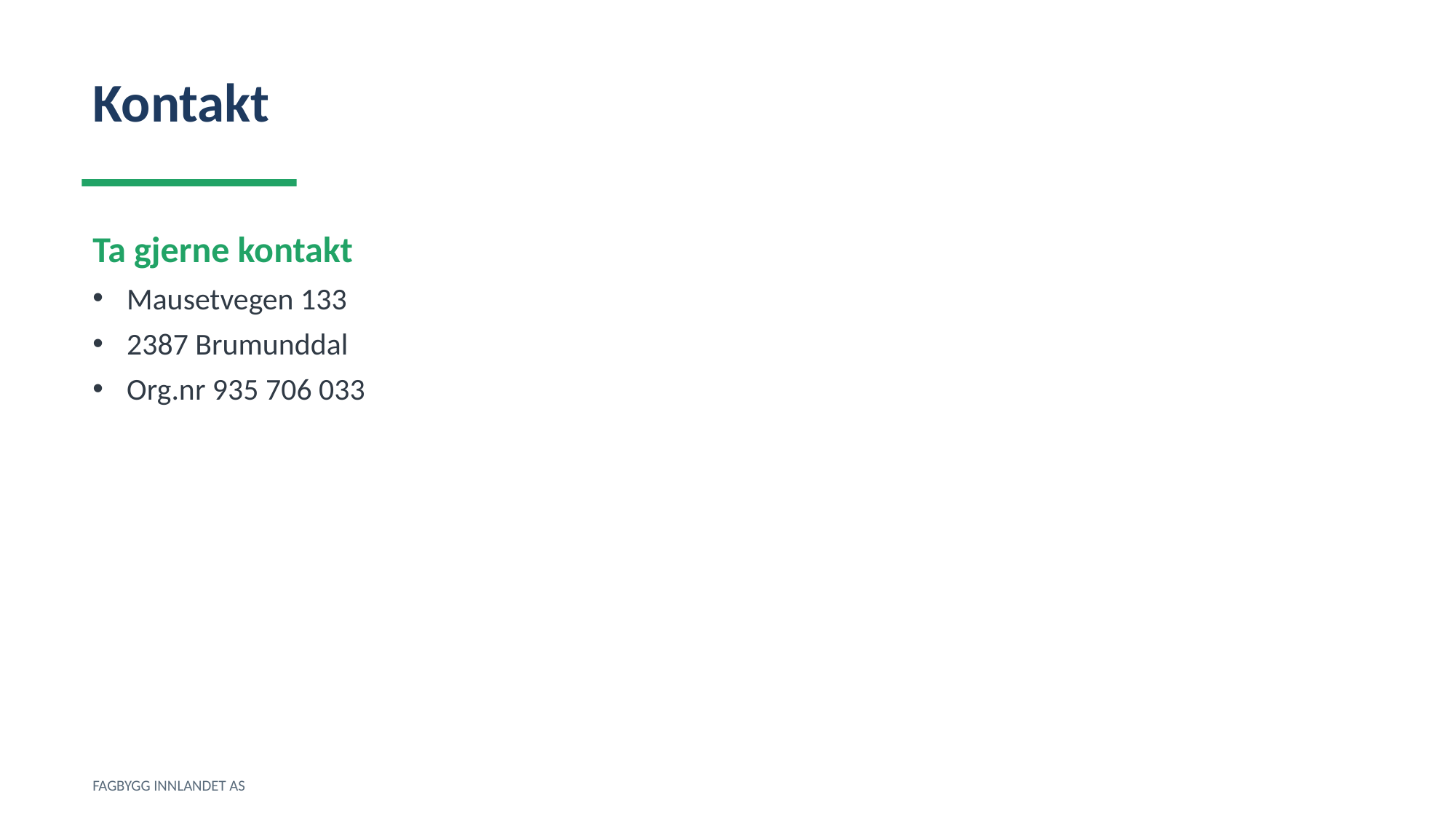

Kontakt

Ta gjerne kontakt
Mausetvegen 133
2387 Brumunddal
Org.nr 935 706 033
FAGBYGG INNLANDET AS